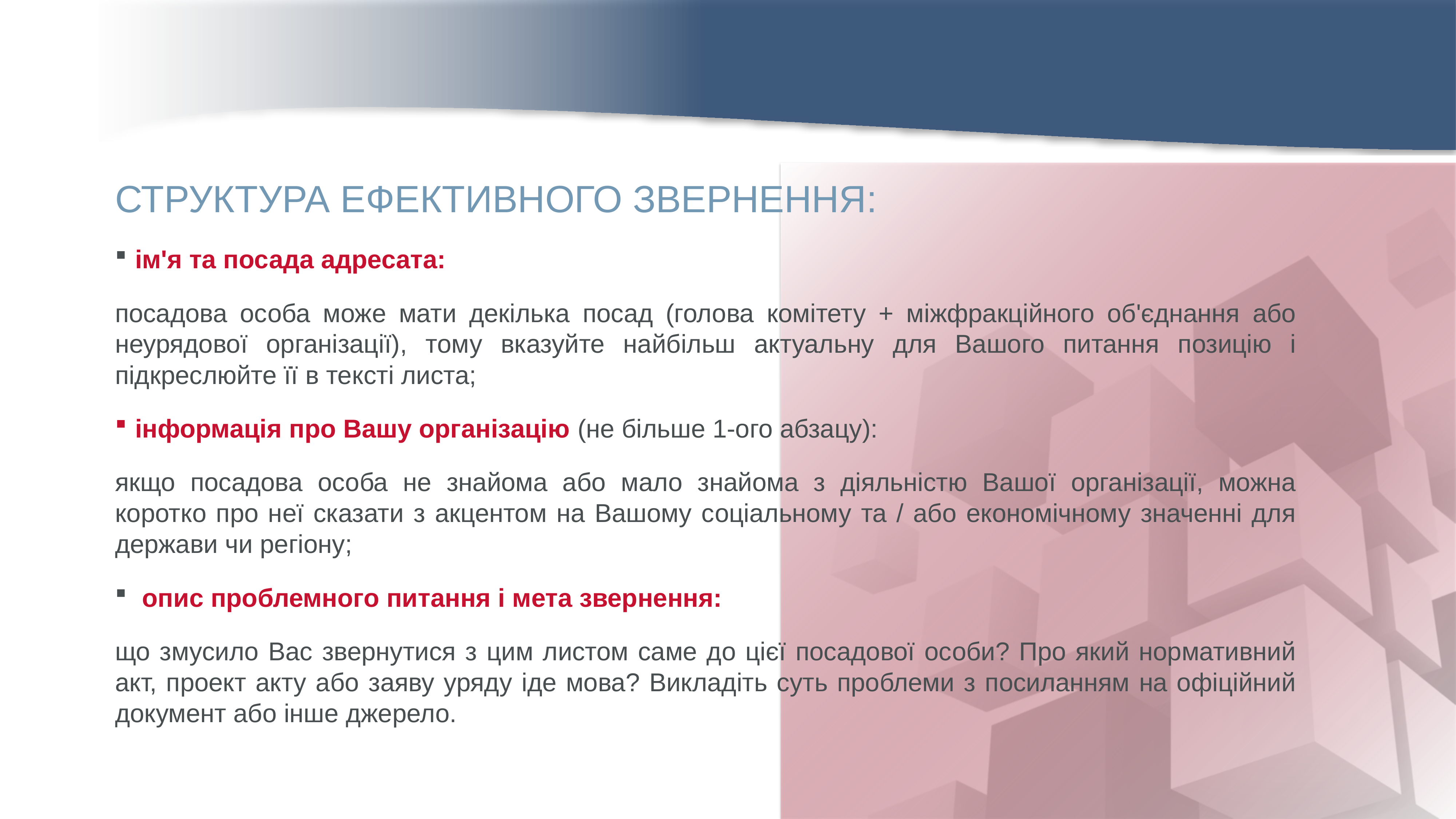

СТРУКТУРА ЕФЕКТИВНОГО ЗВЕРНЕННЯ:
 ім'я та посада адресата:
посадова особа може мати декілька посад (голова комітету + міжфракційного об'єднання або неурядової організації), тому вказуйте найбільш актуальну для Вашого питання позицію і підкреслюйте її в тексті листа;
 інформація про Вашу організацію (не більше 1-ого абзацу):
якщо посадова особа не знайома або мало знайома з діяльністю Вашої організації, можна коротко про неї сказати з акцентом на Вашому соціальному та / або економічному значенні для держави чи регіону;
  опис проблемного питання і мета звернення:
що змусило Вас звернутися з цим листом саме до цієї посадової особи? Про який нормативний акт, проект акту або заяву уряду іде мова? Викладіть суть проблеми з посиланням на офіційний документ або інше джерело.